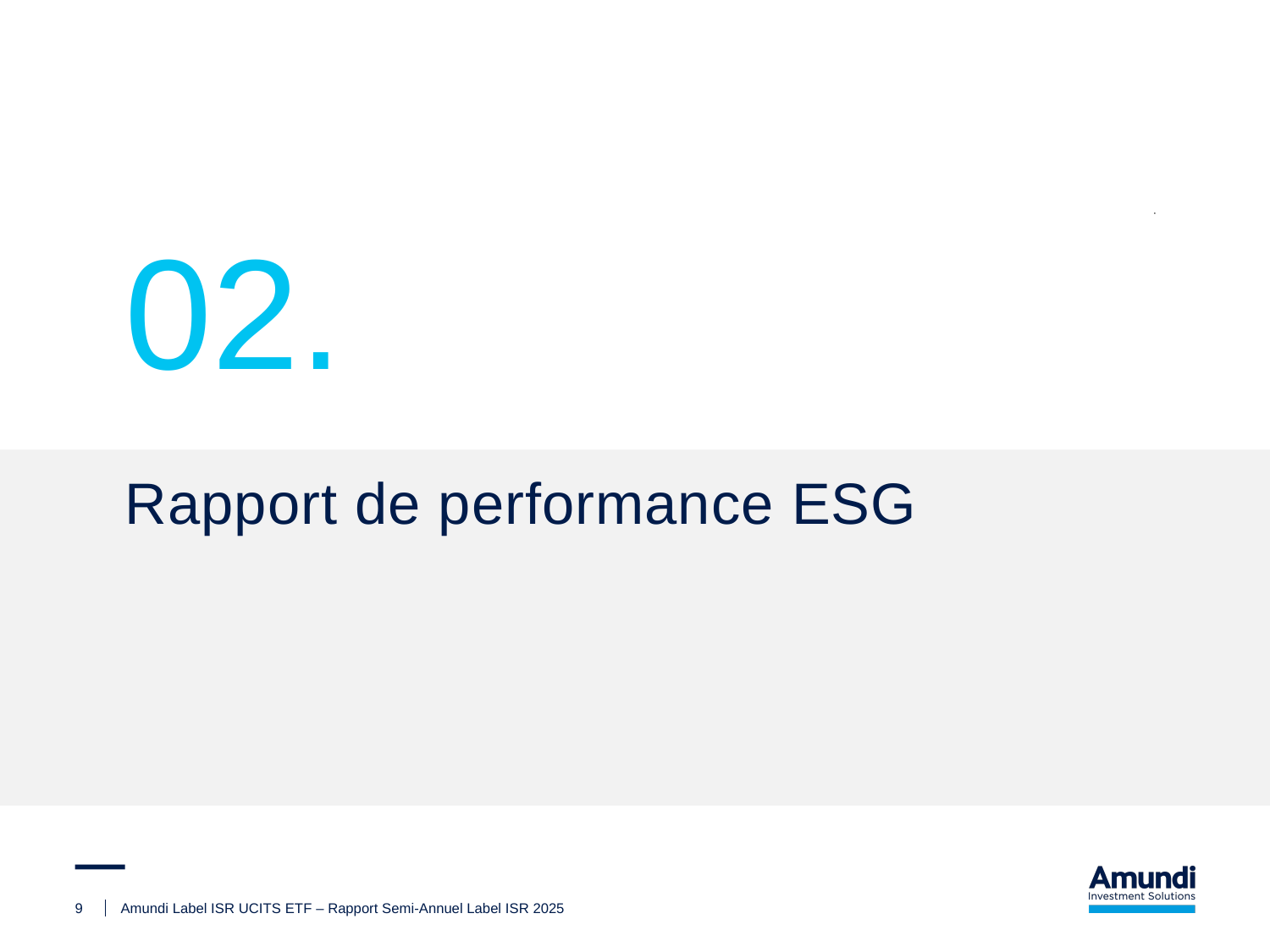

02.
Rapport de performance ESG
8

9
Amundi Label ISR UCITS ETF – Rapport Semi-Annuel Label ISR 2025